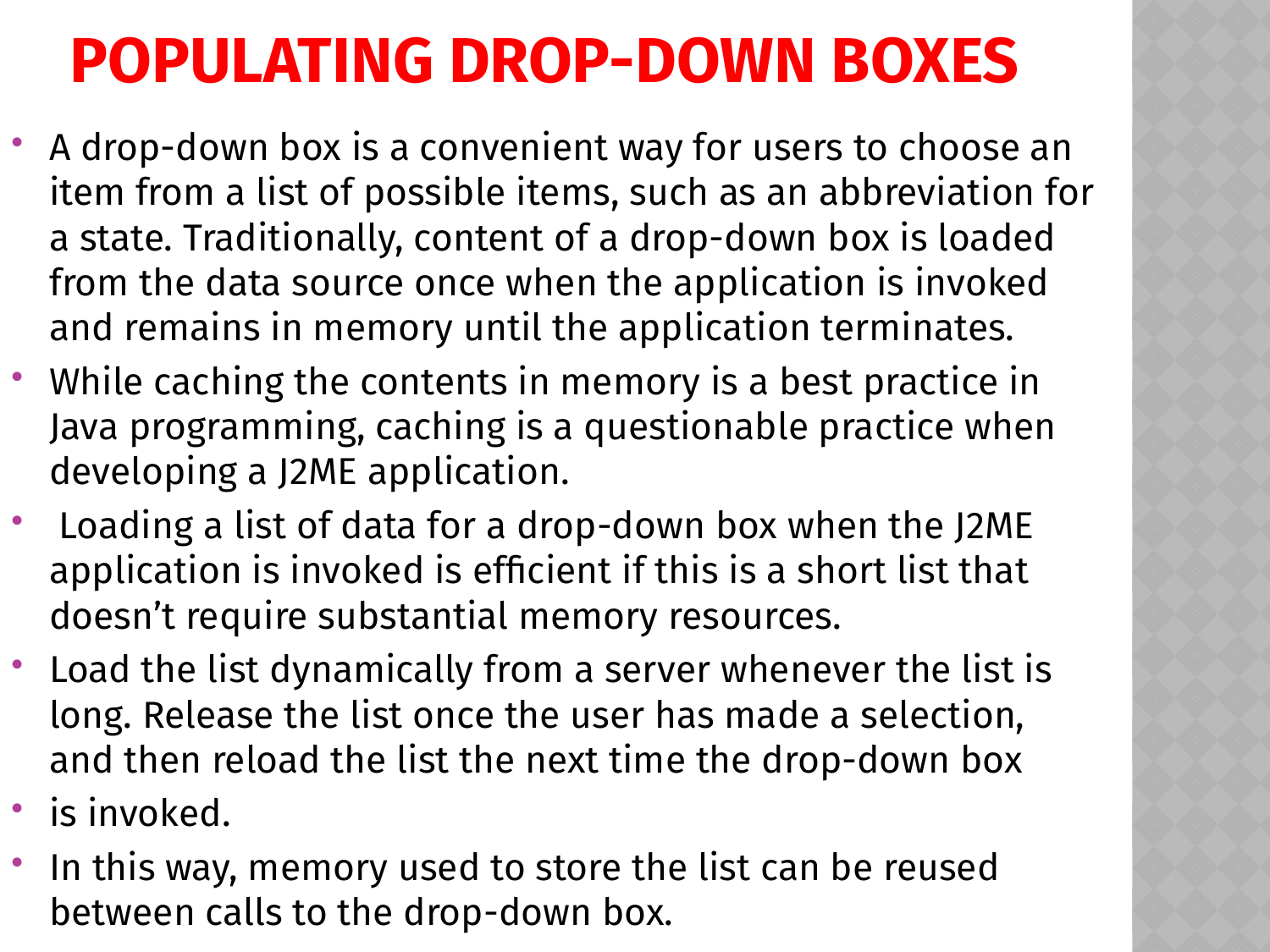

# Populating Drop-down Boxes
A drop-down box is a convenient way for users to choose an item from a list of possible items, such as an abbreviation for a state. Traditionally, content of a drop-down box is loaded from the data source once when the application is invoked and remains in memory until the application terminates.
While caching the contents in memory is a best practice in Java programming, caching is a questionable practice when developing a J2ME application.
 Loading a list of data for a drop-down box when the J2ME application is invoked is efficient if this is a short list that doesn’t require substantial memory resources.
Load the list dynamically from a server whenever the list is long. Release the list once the user has made a selection, and then reload the list the next time the drop-down box
is invoked.
In this way, memory used to store the list can be reused between calls to the drop-down box.